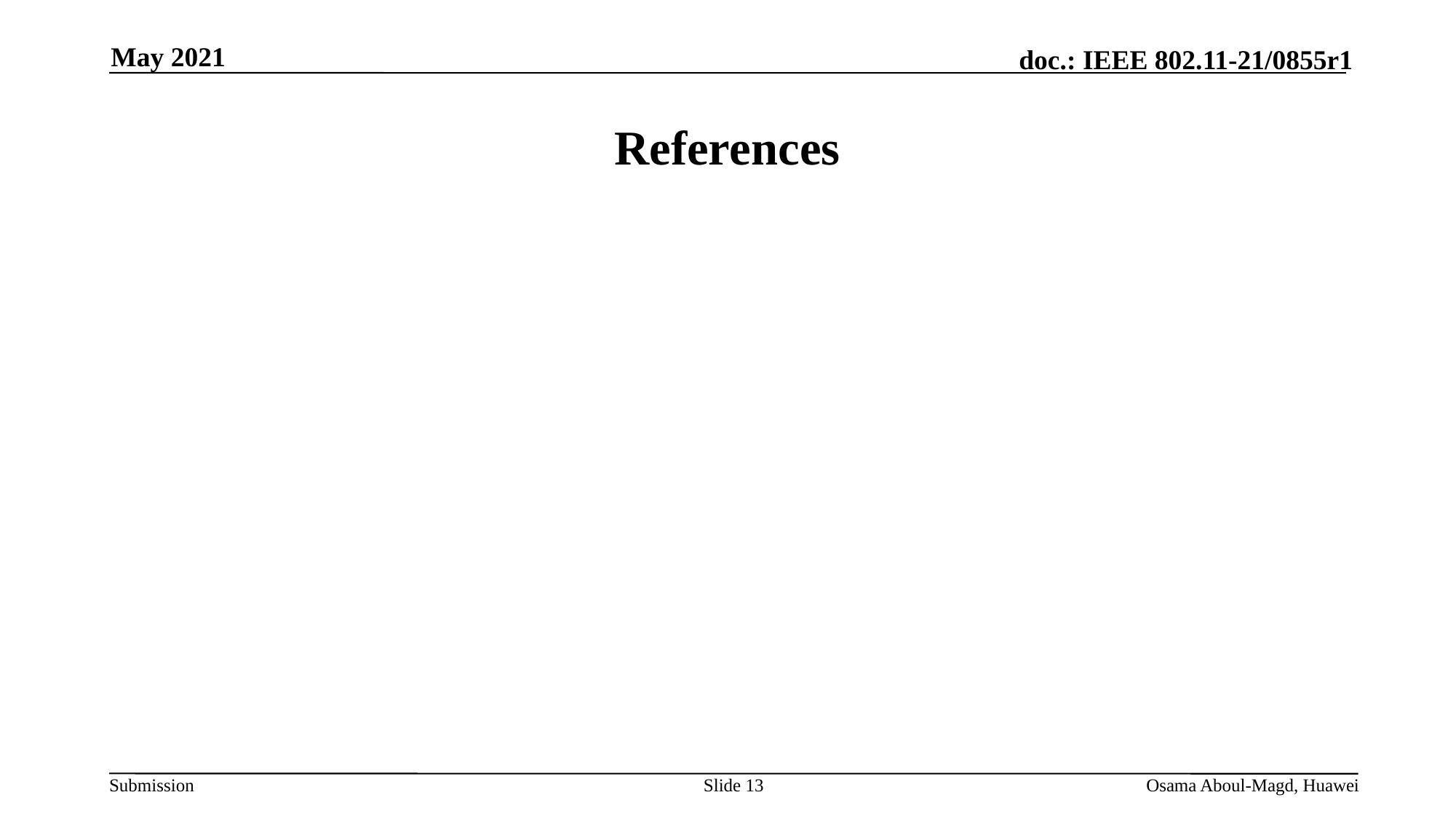

May 2021
# References

Slide 13
Osama Aboul-Magd, Huawei